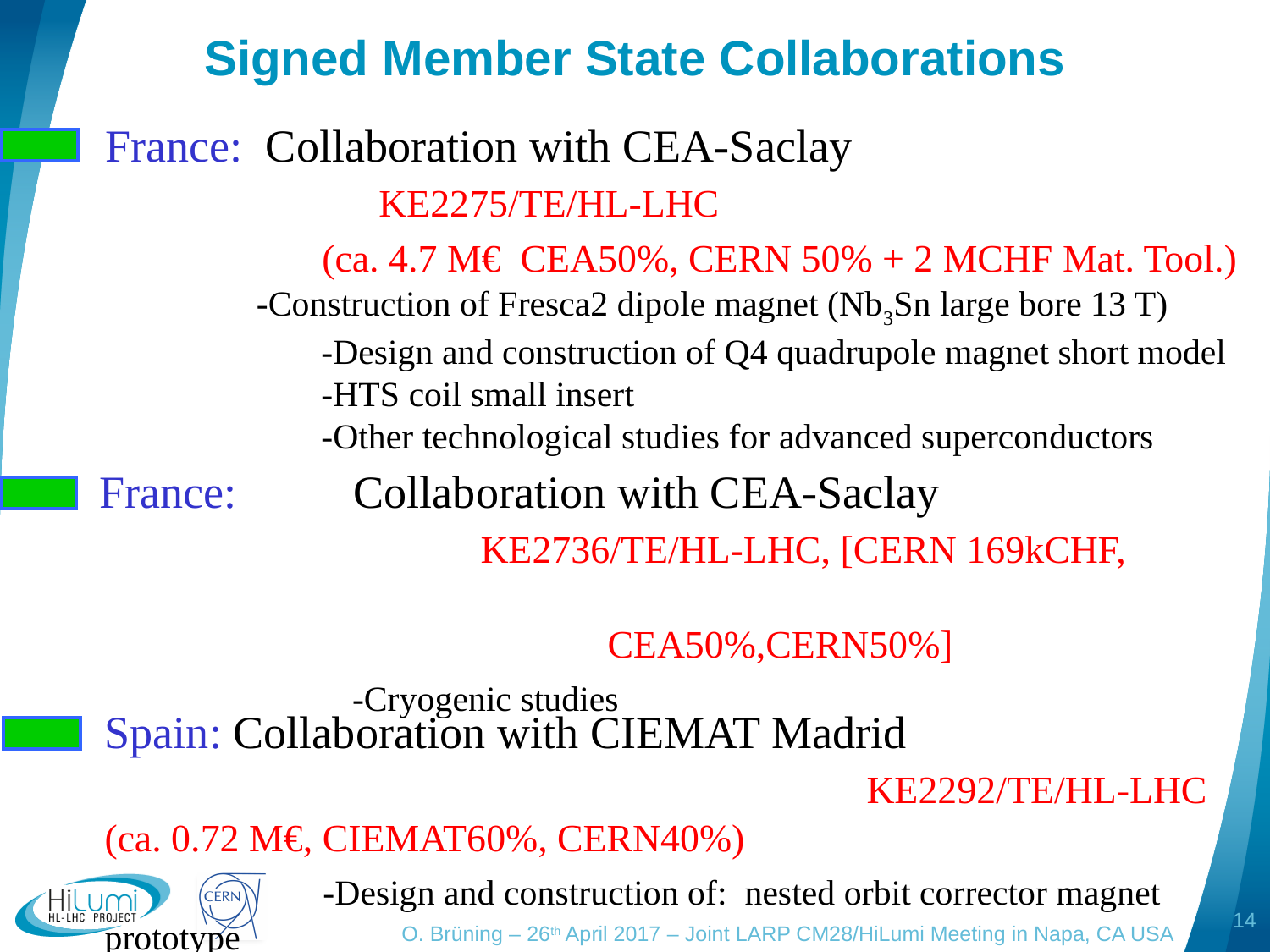

# Signed Member State Collaborations
France:  Collaboration with CEA-Saclay
		  KE2275/TE/HL-LHC
	        (ca. 4.7 M€  CEA50%, CERN 50% + 2 MCHF Mat. Tool.)
                 -Construction of Fresca2 dipole magnet (Nb3Sn large bore 13 T)
	          -Design and construction of Q4 quadrupole magnet short model
	          -HTS coil small insert
	          -Other technological studies for advanced superconductors

France:  	Collaboration with CEA-Saclay
			KE2736/TE/HL-LHC, [CERN 169kCHF, 			       									CEA50%,CERN50%]
	           -Cryogenic studies

Spain: Collaboration with CIEMAT Madrid 				                       		KE2292/TE/HL-LHC (ca. 0.72 M€, CIEMAT60%, CERN40%)
	        -Design and construction of:  nested orbit corrector magnet prototype

14
O. Brüning – 26th April 2017 – Joint LARP CM28/HiLumi Meeting in Napa, CA USA